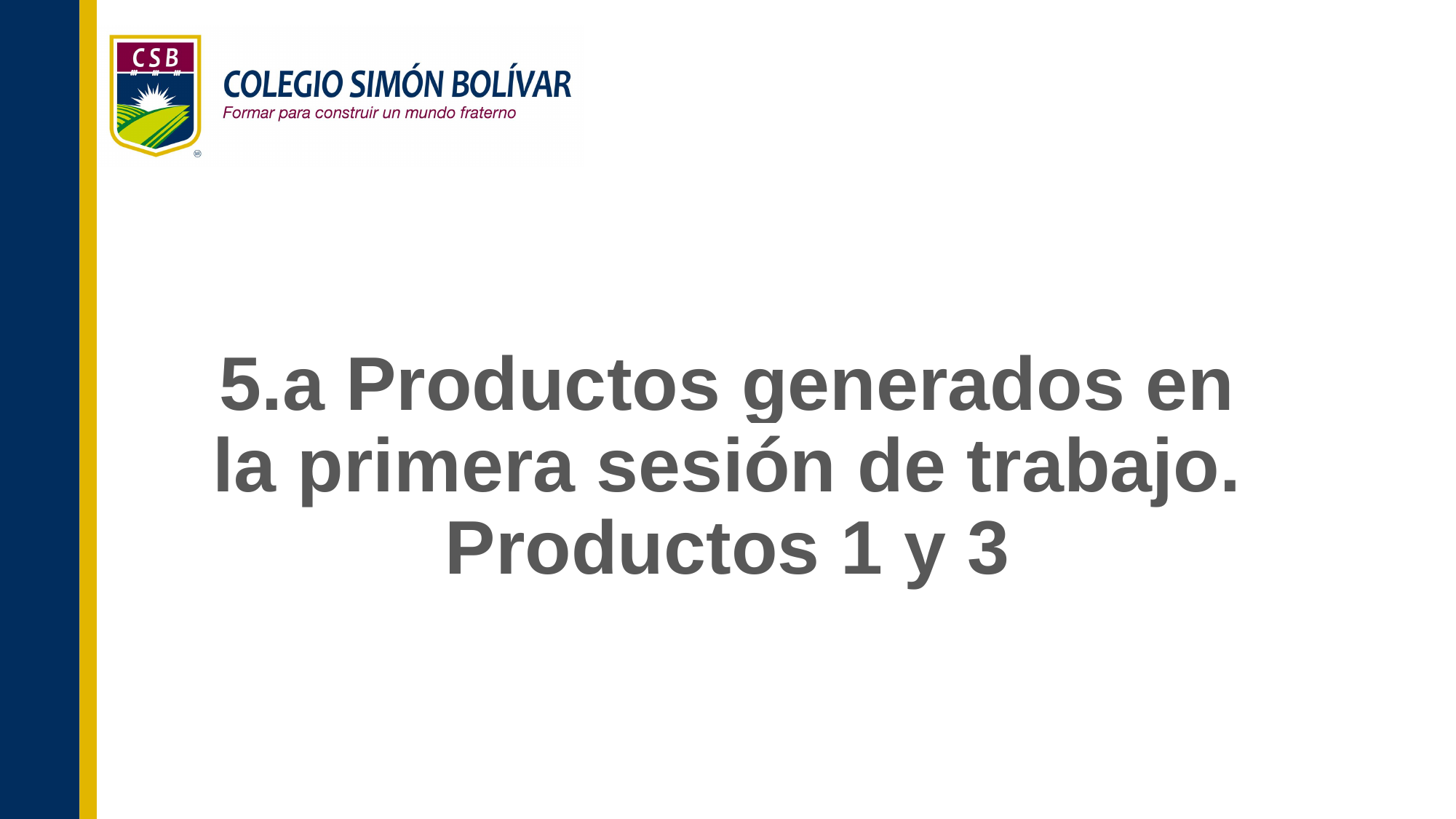

# 5.a Productos generados en la primera sesión de trabajo. Productos 1 y 3